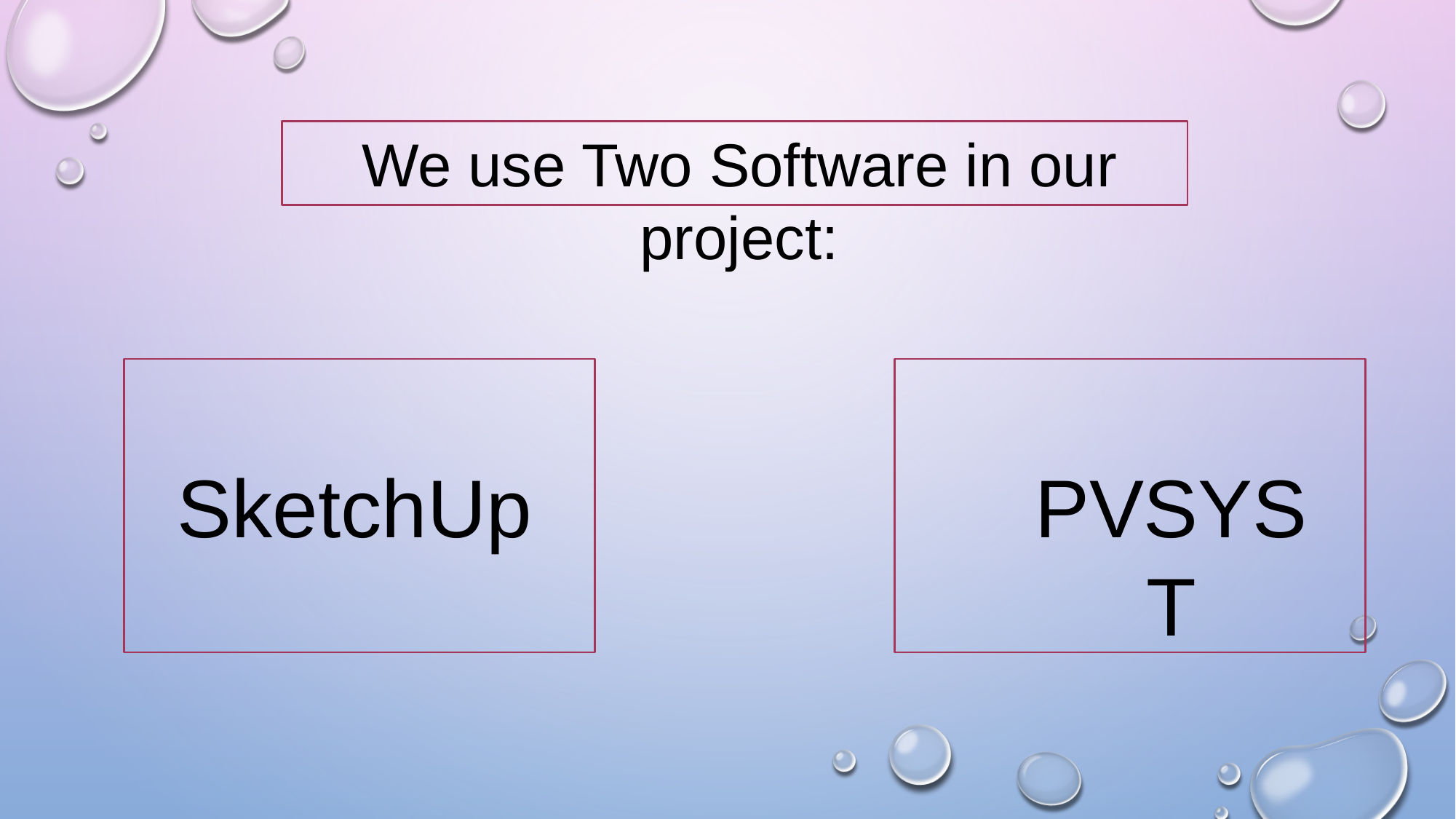

We use Two Software in our project:

SketchUp
PVSYST